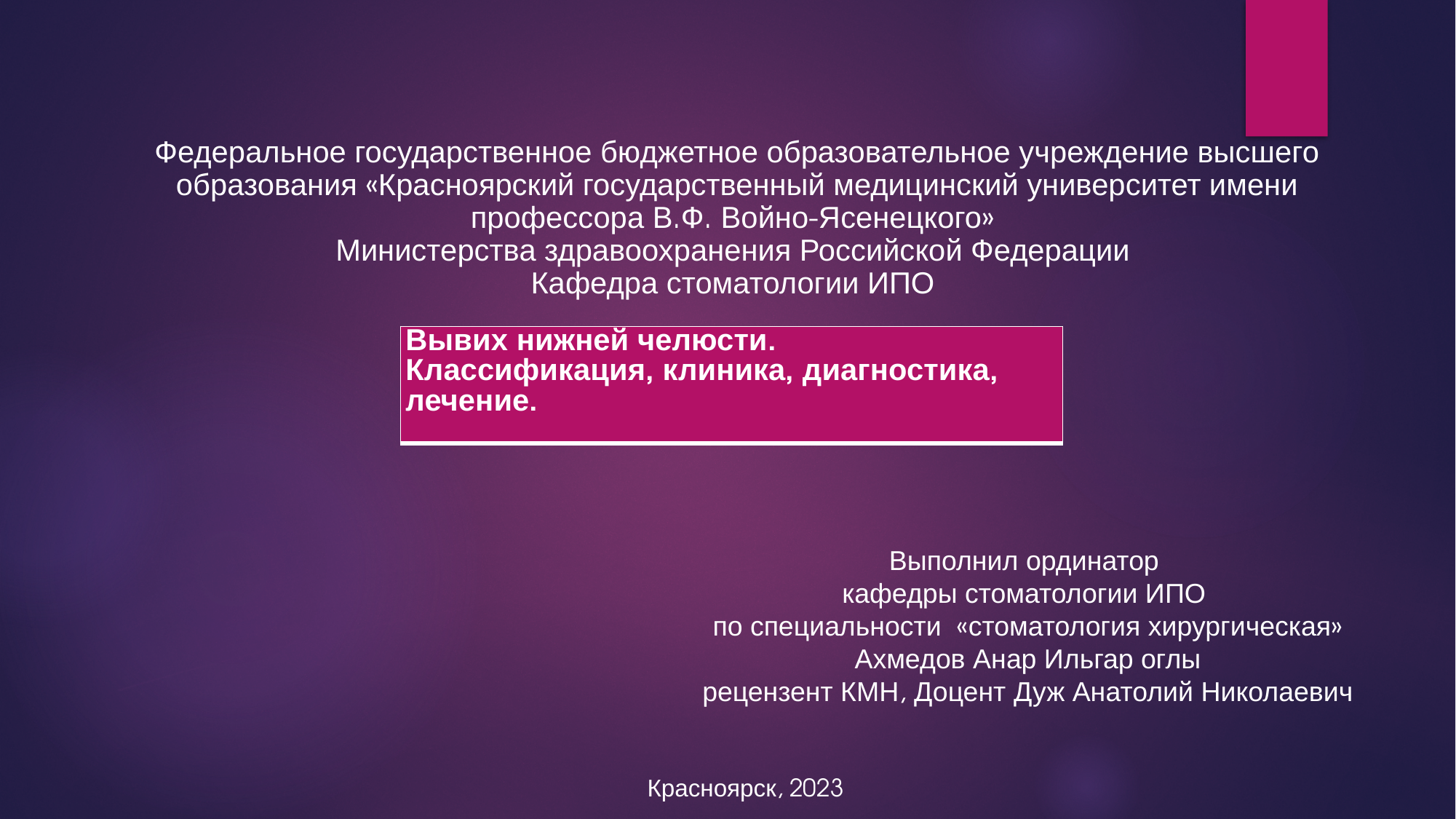

# Федеральное государственное бюджетное образовательное учреждение высшего образования «Красноярский государственный медицинский университет имени профессора В.Ф. Войно-Ясенецкого» Министерства здравоохранения Российской Федерации Кафедра стоматологии ИПО
| Вывих нижней челюсти. Классификация, клиника, диагностика, лечение. |
| --- |
Выполнил ординатор
кафедры стоматологии ИПО
по специальности  «стоматология хирургическая»
Ахмедов Анар Ильгар оглы
рецензент КМН, Доцент Дуж Анатолий Николаевич
Красноярск, 2023